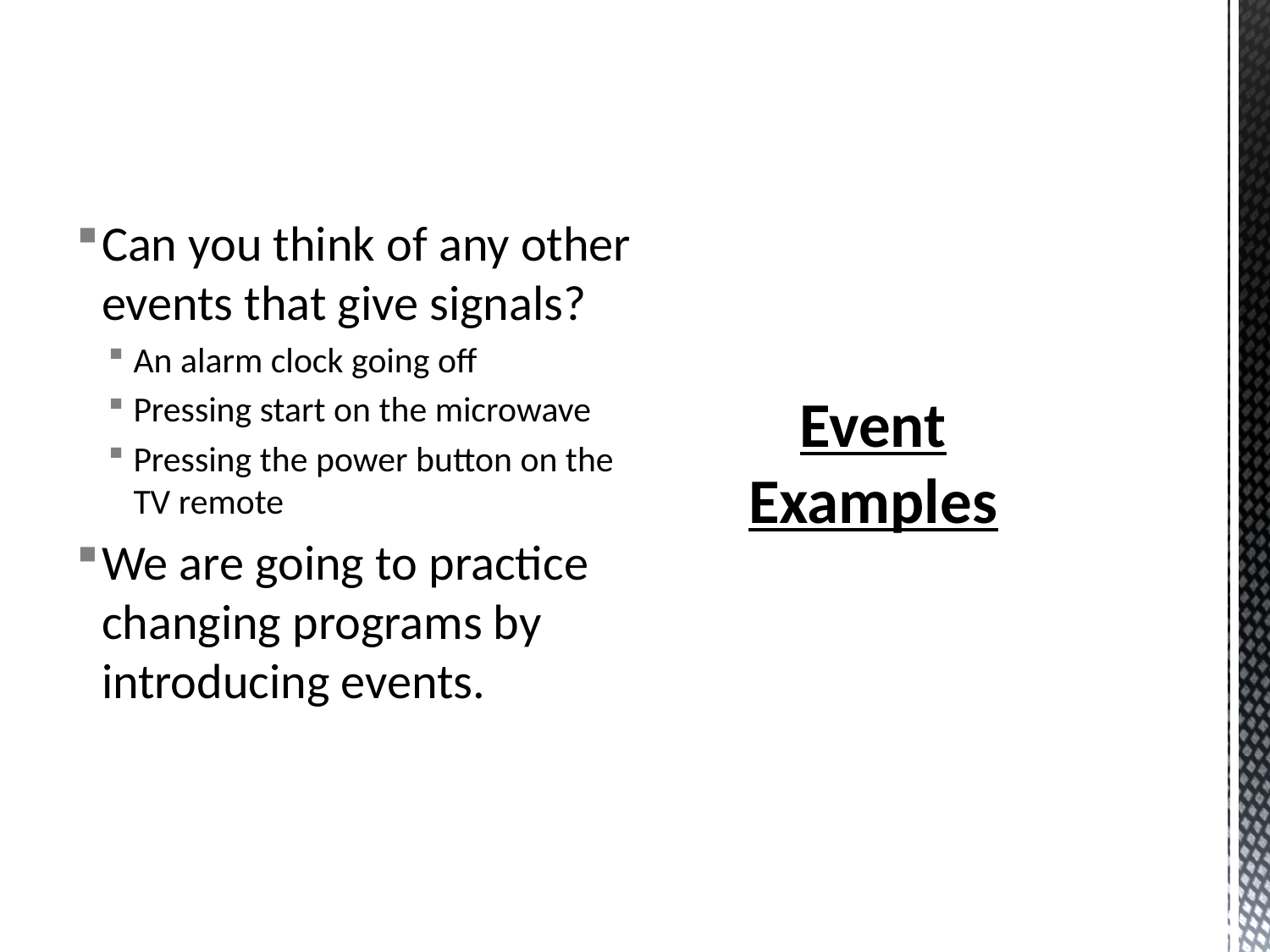

Can you think of any other events that give signals?
An alarm clock going off
Pressing start on the microwave
Pressing the power button on the TV remote
We are going to practice changing programs by introducing events.
# Event Examples